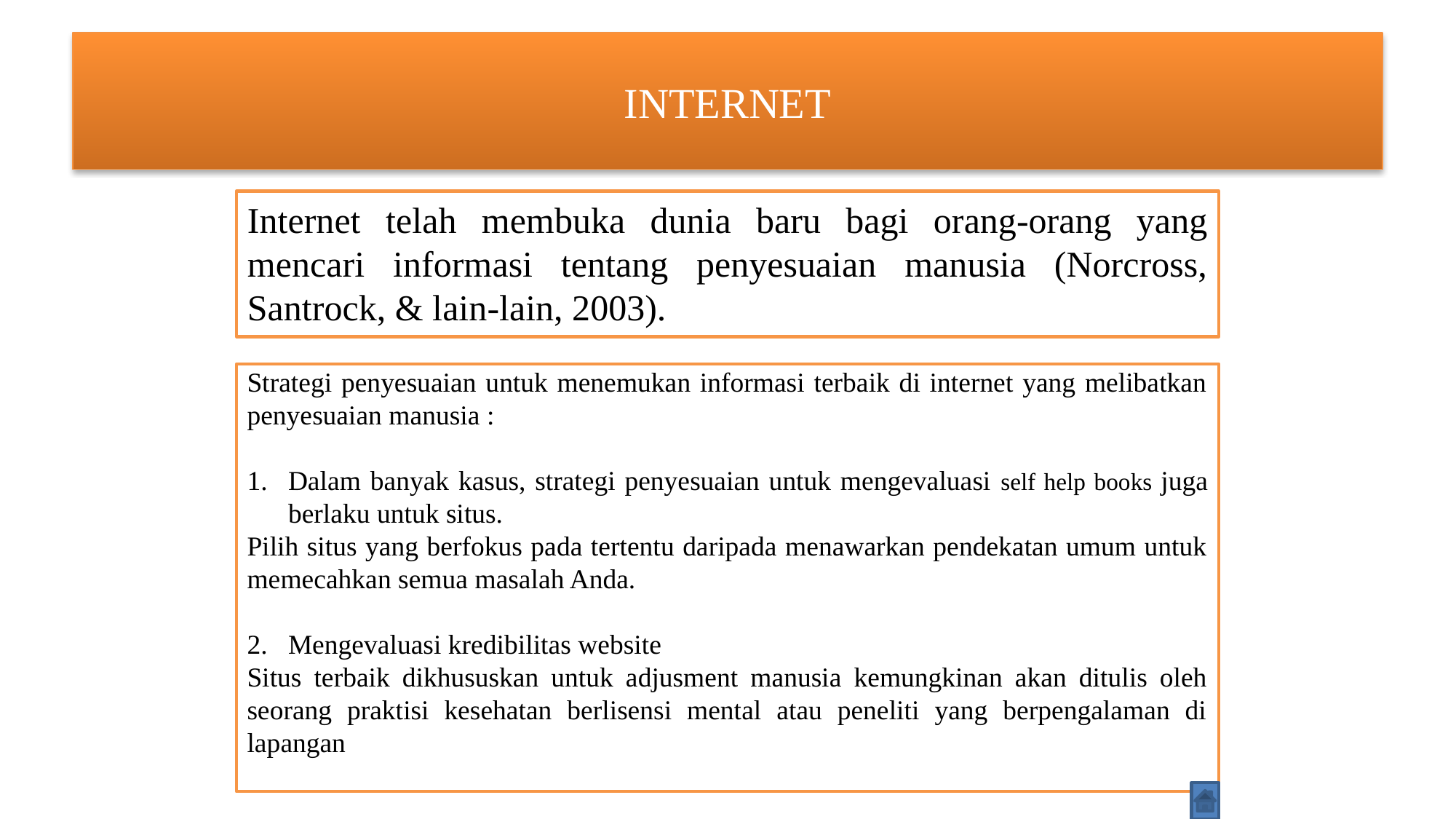

# INTERNET
Internet telah membuka dunia baru bagi orang-orang yang mencari informasi tentang penyesuaian manusia (Norcross, Santrock, & lain-lain, 2003).
Strategi penyesuaian untuk menemukan informasi terbaik di internet yang melibatkan penyesuaian manusia :

Dalam banyak kasus, strategi penyesuaian untuk mengevaluasi self help books juga berlaku untuk situs.
Pilih situs yang berfokus pada tertentu daripada menawarkan pendekatan umum untuk memecahkan semua masalah Anda.

Mengevaluasi kredibilitas website
Situs terbaik dikhususkan untuk adjusment manusia kemungkinan akan ditulis oleh seorang praktisi kesehatan berlisensi mental atau peneliti yang berpengalaman di lapangan